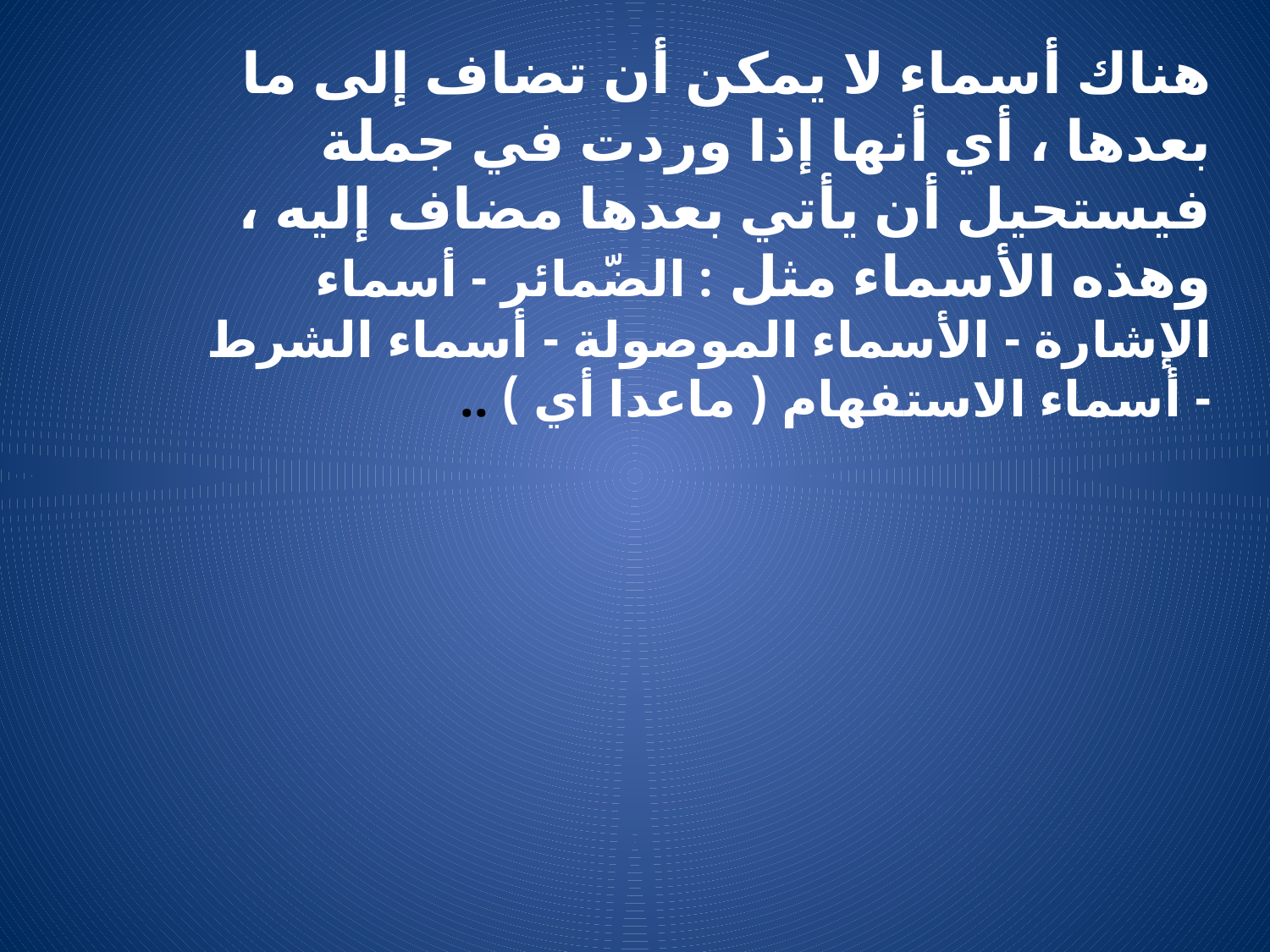

# هناك أسماء لا يمكن أن تضاف إلى ما بعدها ، أي أنها إذا وردت في جملة فيستحيل أن يأتي بعدها مضاف إليه ، وهذه الأسماء مثل : الضّمائر - أسماء الإشارة - الأسماء الموصولة - أسماء الشرط - أسماء الاستفهام ( ماعدا أي ) ..